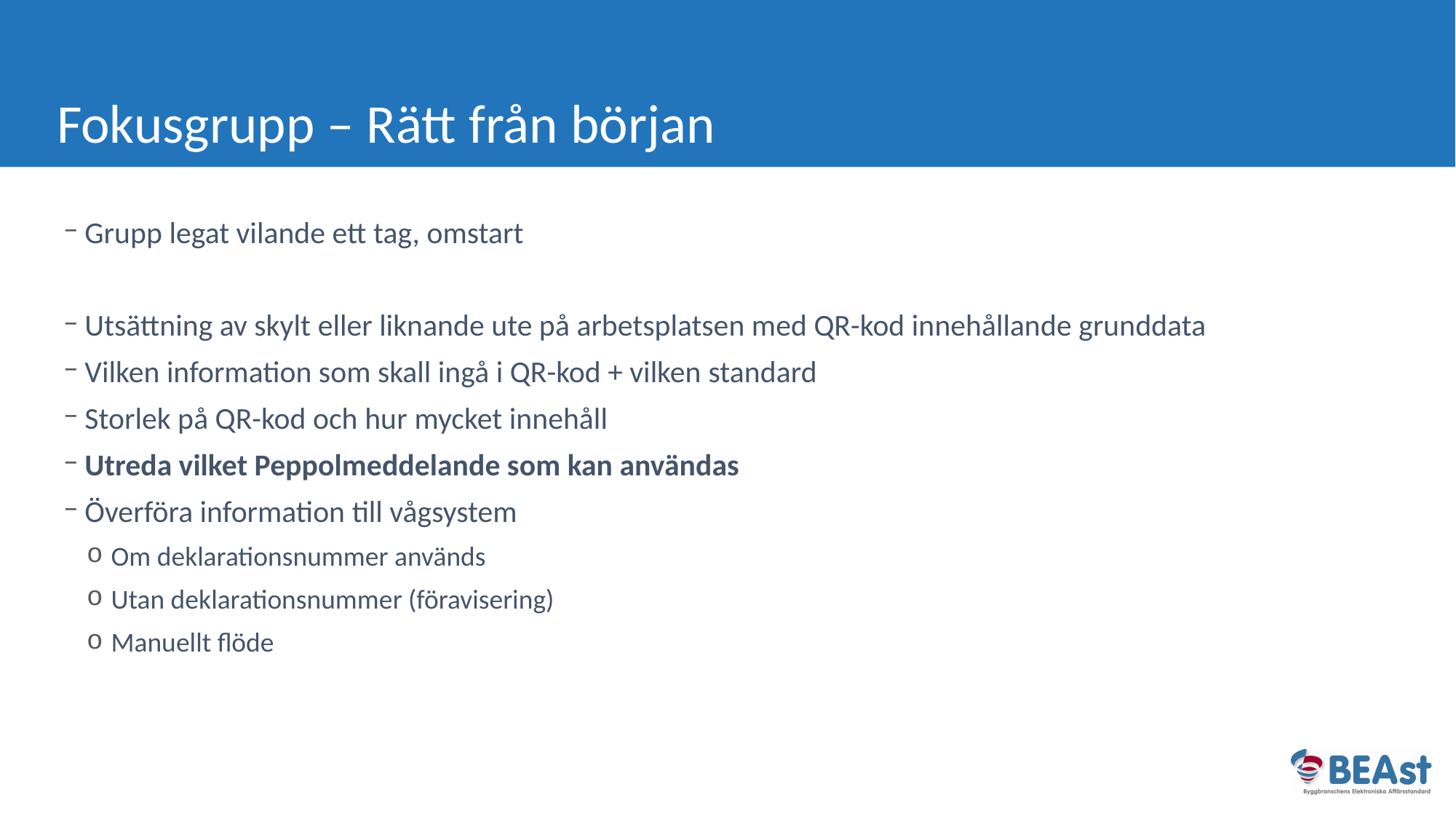

# Fokusgrupp – Rätt från början
Grupp legat vilande ett tag, omstart

Utsättning av skylt eller liknande ute på arbetsplatsen med QR-kod innehållande grunddata
Vilken information som skall ingå i QR-kod + vilken standard
Storlek på QR-kod och hur mycket innehåll
Utreda vilket Peppolmeddelande som kan användas
Överföra information till vågsystem
Om deklarationsnummer används
Utan deklarationsnummer (föravisering)
Manuellt flöde